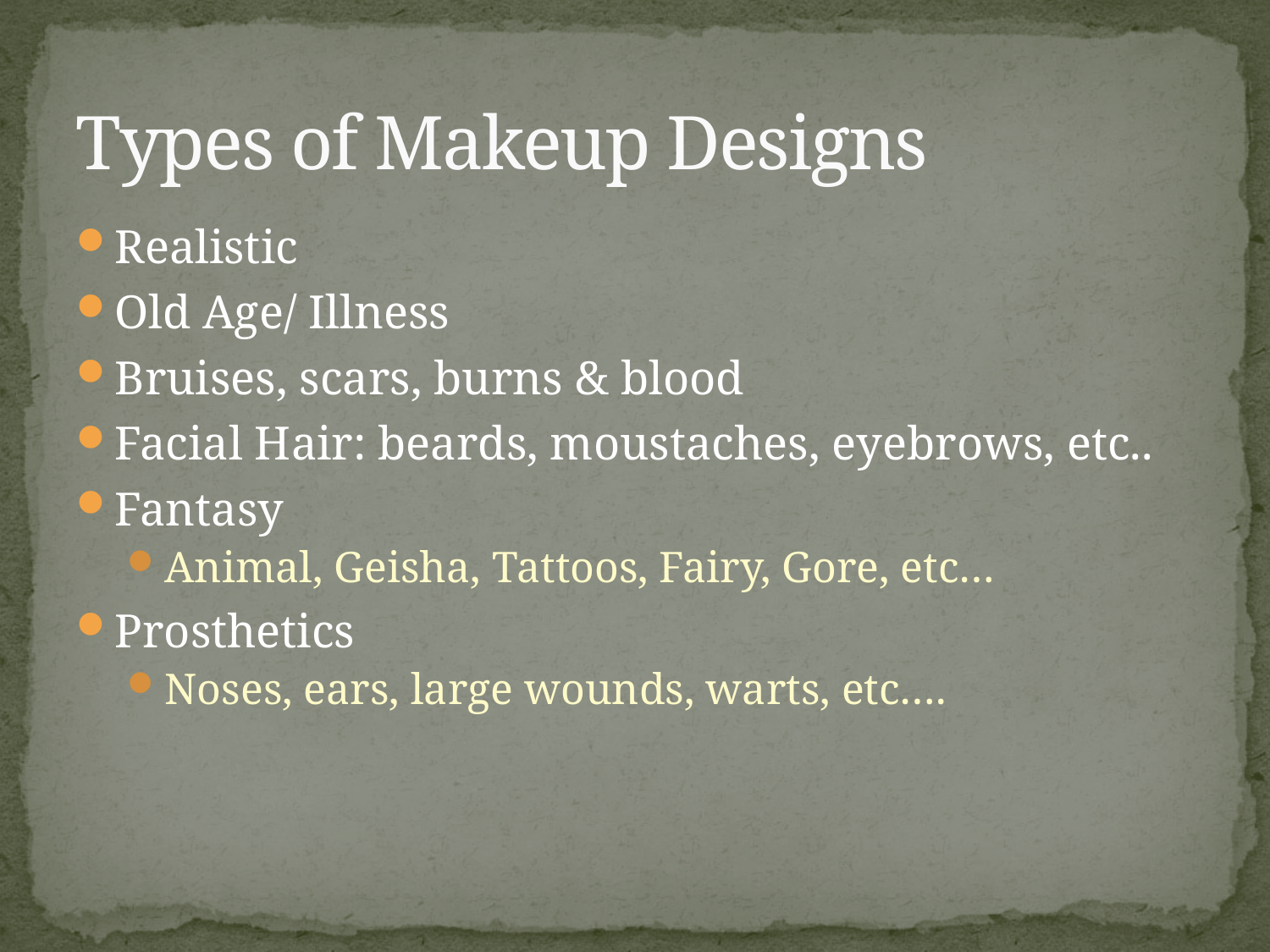

# Types of Makeup Designs
Realistic
Old Age/ Illness
Bruises, scars, burns & blood
Facial Hair: beards, moustaches, eyebrows, etc..
Fantasy
Animal, Geisha, Tattoos, Fairy, Gore, etc…
Prosthetics
Noses, ears, large wounds, warts, etc….